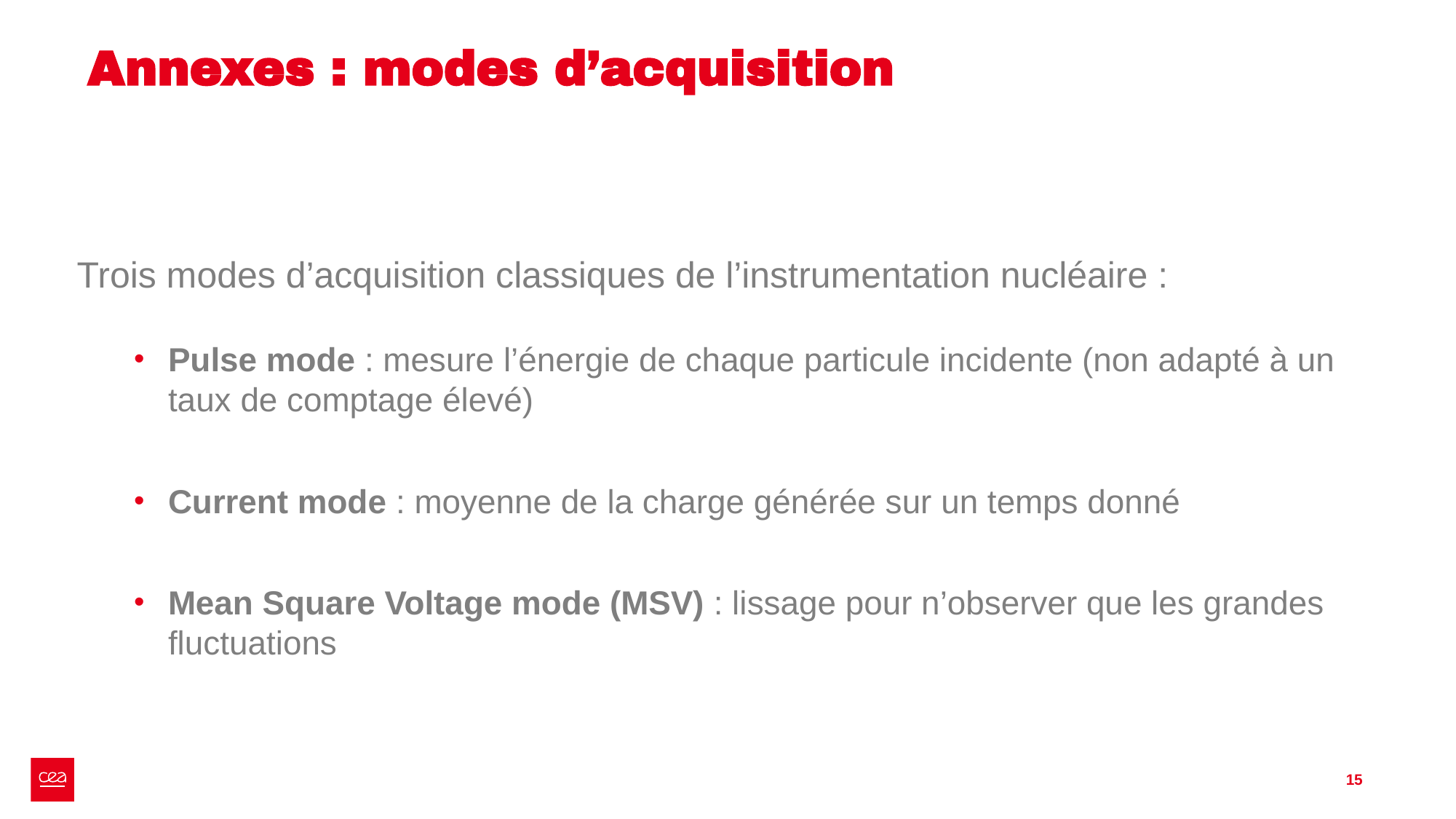

# Annexes : modes d’acquisition
Trois modes d’acquisition classiques de l’instrumentation nucléaire :

Pulse mode : mesure l’énergie de chaque particule incidente (non adapté à un taux de comptage élevé)

Current mode : moyenne de la charge générée sur un temps donné

Mean Square Voltage mode (MSV) : lissage pour n’observer que les grandes fluctuations

15